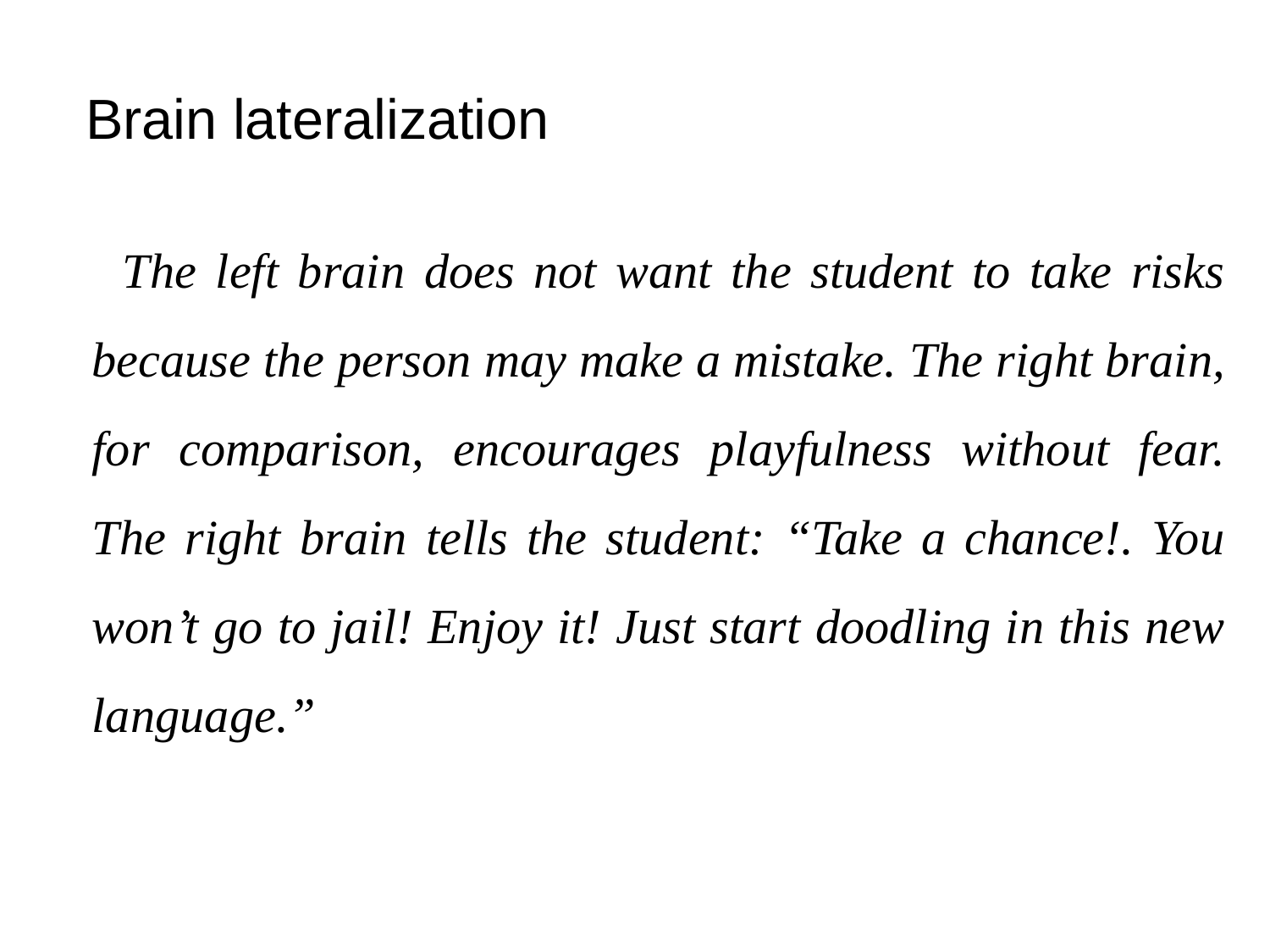

Brain lateralization

    The left brain does not want the student to take risks because the person may make a mistake. The right brain, for comparison, encourages playfulness without fear. The right brain tells the student: “Take a chance!. You won’t go to jail! Enjoy it! Just start doodling in this new language.”